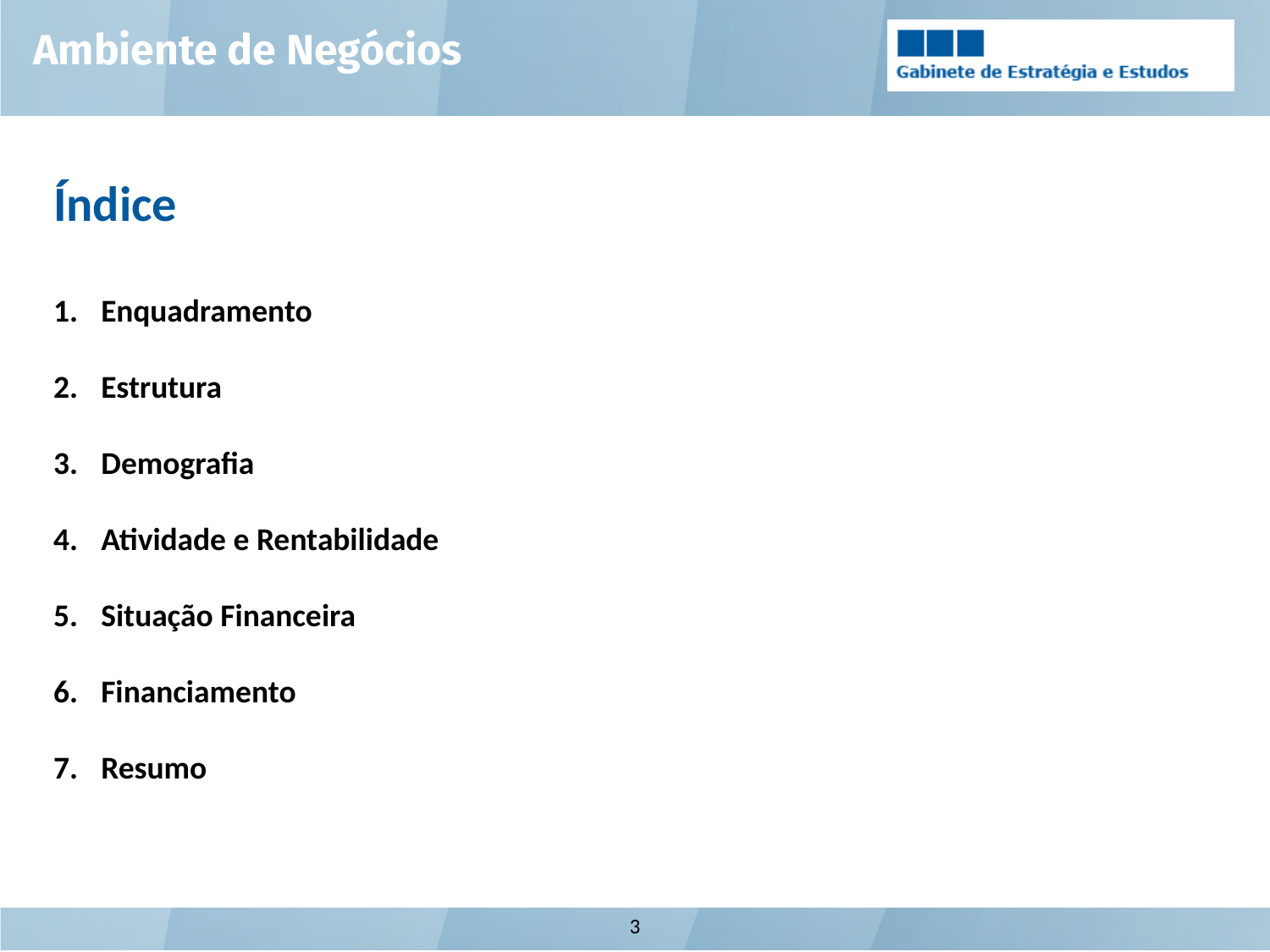

Ambiente de Negócios

Índice

Enquadramento

Estrutura

Demografia

Atividade e Rentabilidade

Situação Financeira

Financiamento

Resumo

3